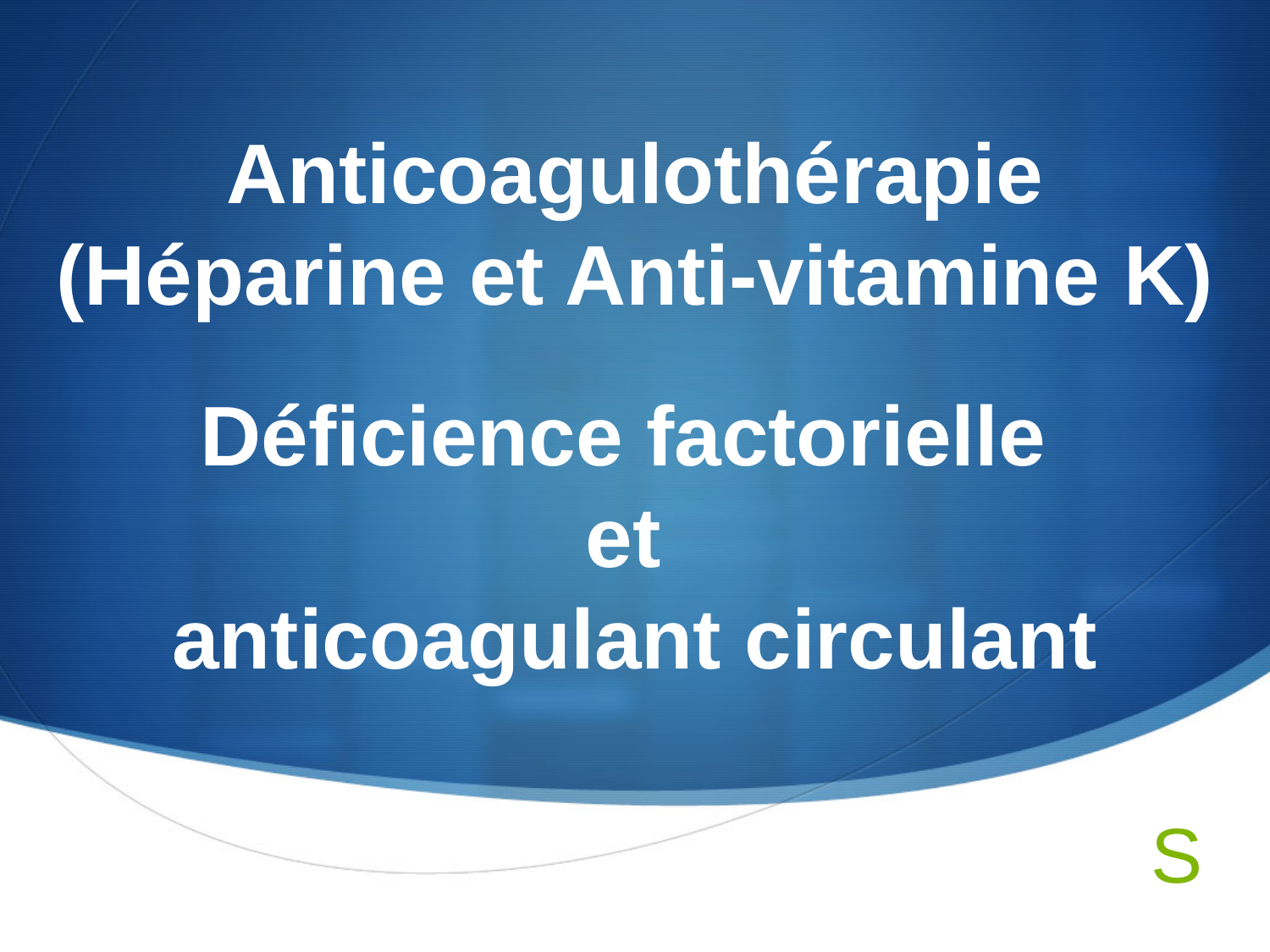

# Anticoagulothérapie (Héparine et Anti-vitamine K) Déficience factorielle et anticoagulant circulant